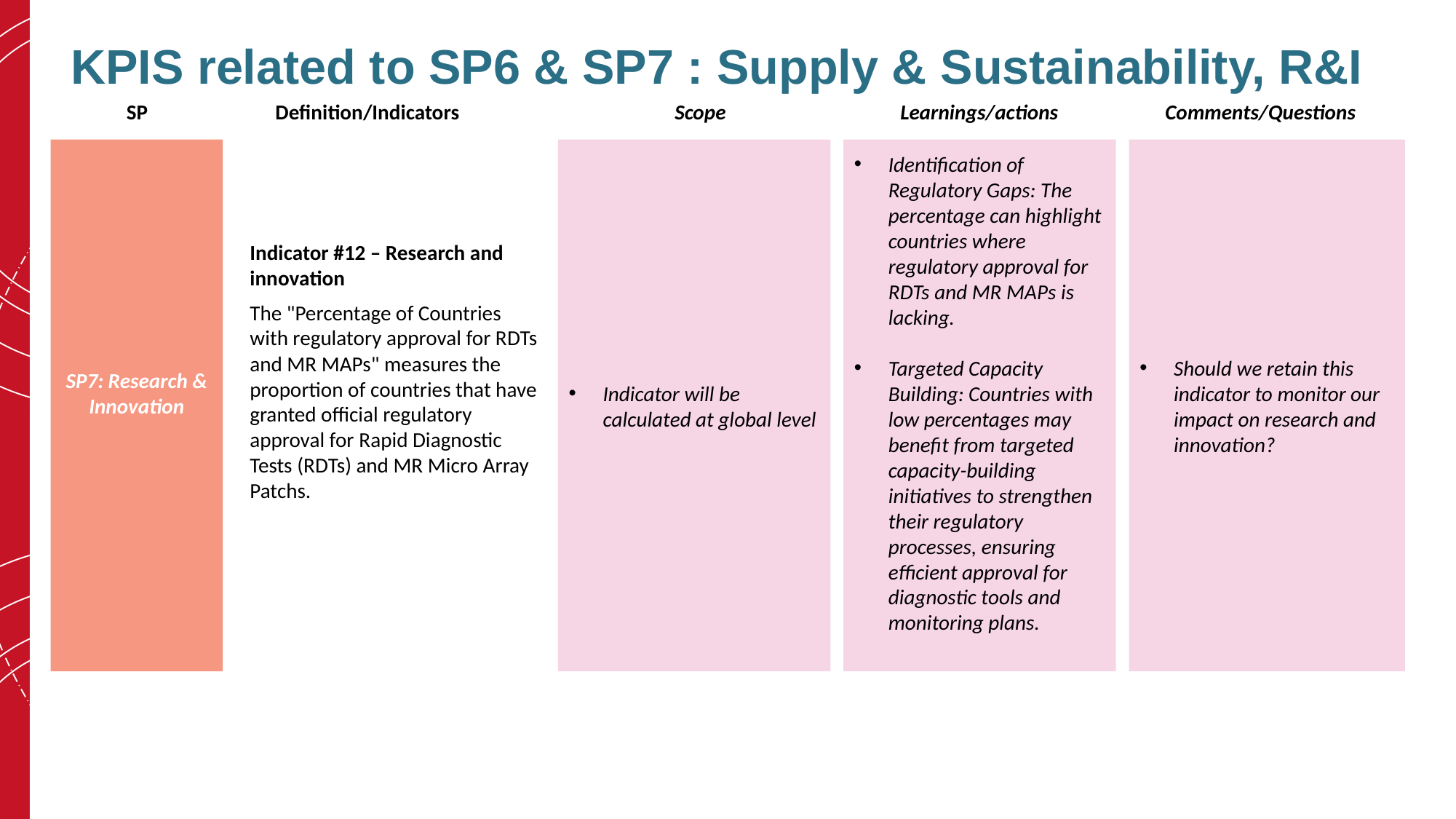

# KPIS related to SP6 & SP7 : Supply & Sustainability, R&I
SP
Definition/Indicators
Scope
Learnings/actions
Comments/Questions
SP7: Research & Innovation

Indicator #12 – Research and innovation
The "Percentage of Countries with regulatory approval for RDTs and MR MAPs" measures the proportion of countries that have granted official regulatory approval for Rapid Diagnostic Tests (RDTs) and MR Micro Array Patchs.

Identification of Regulatory Gaps: The percentage can highlight countries where regulatory approval for RDTs and MR MAPs is lacking.

Targeted Capacity Building: Countries with low percentages may benefit from targeted capacity-building initiatives to strengthen their regulatory processes, ensuring efficient approval for diagnostic tools and monitoring plans.

Should we retain this indicator to monitor our impact on research and innovation?
Indicator will be calculated at global level